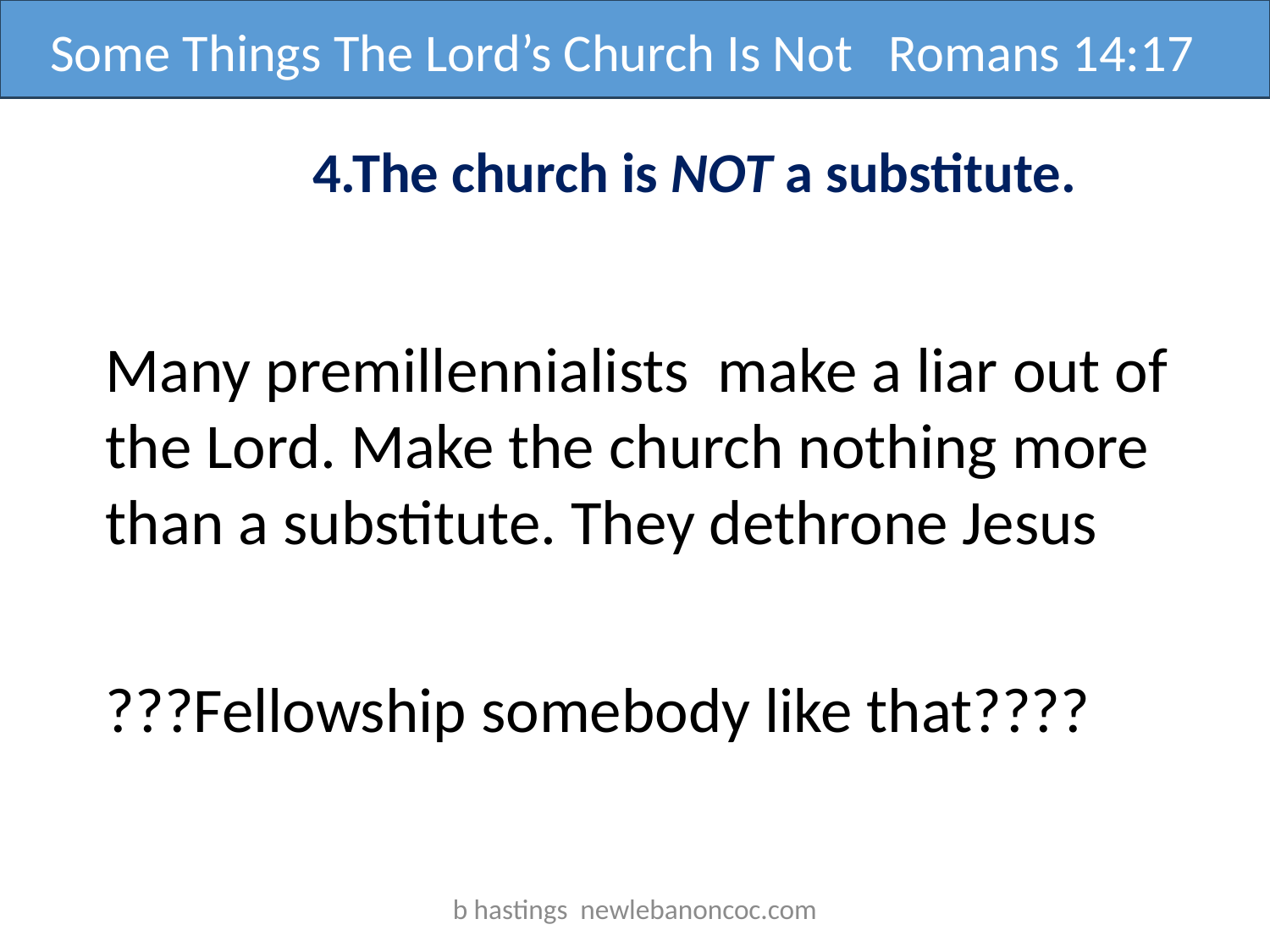

Some Things The Lord’s Church Is Not   Romans 14:17
4.The church is NOT a substitute.
Many premillennialists  make a liar out of the Lord. Make the church nothing more than a substitute. They dethrone Jesus

???Fellowship somebody like that????
b hastings  newlebanoncoc.com